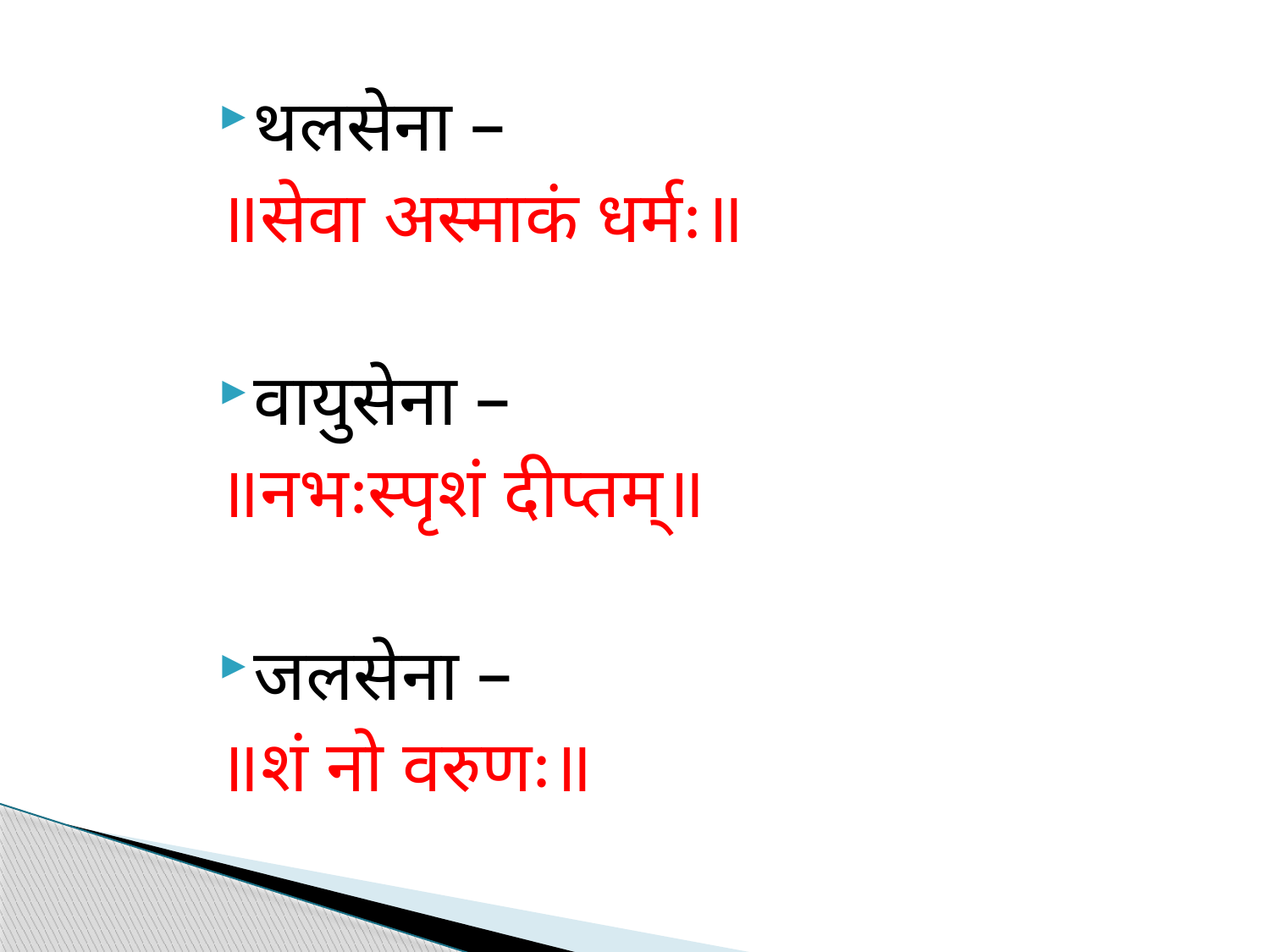

थलसेना –
॥सेवा अस्माकं धर्मः॥

वायुसेना –
॥नभःस्पृशं दीप्तम्॥

जलसेना –
॥शं नो वरुणः॥